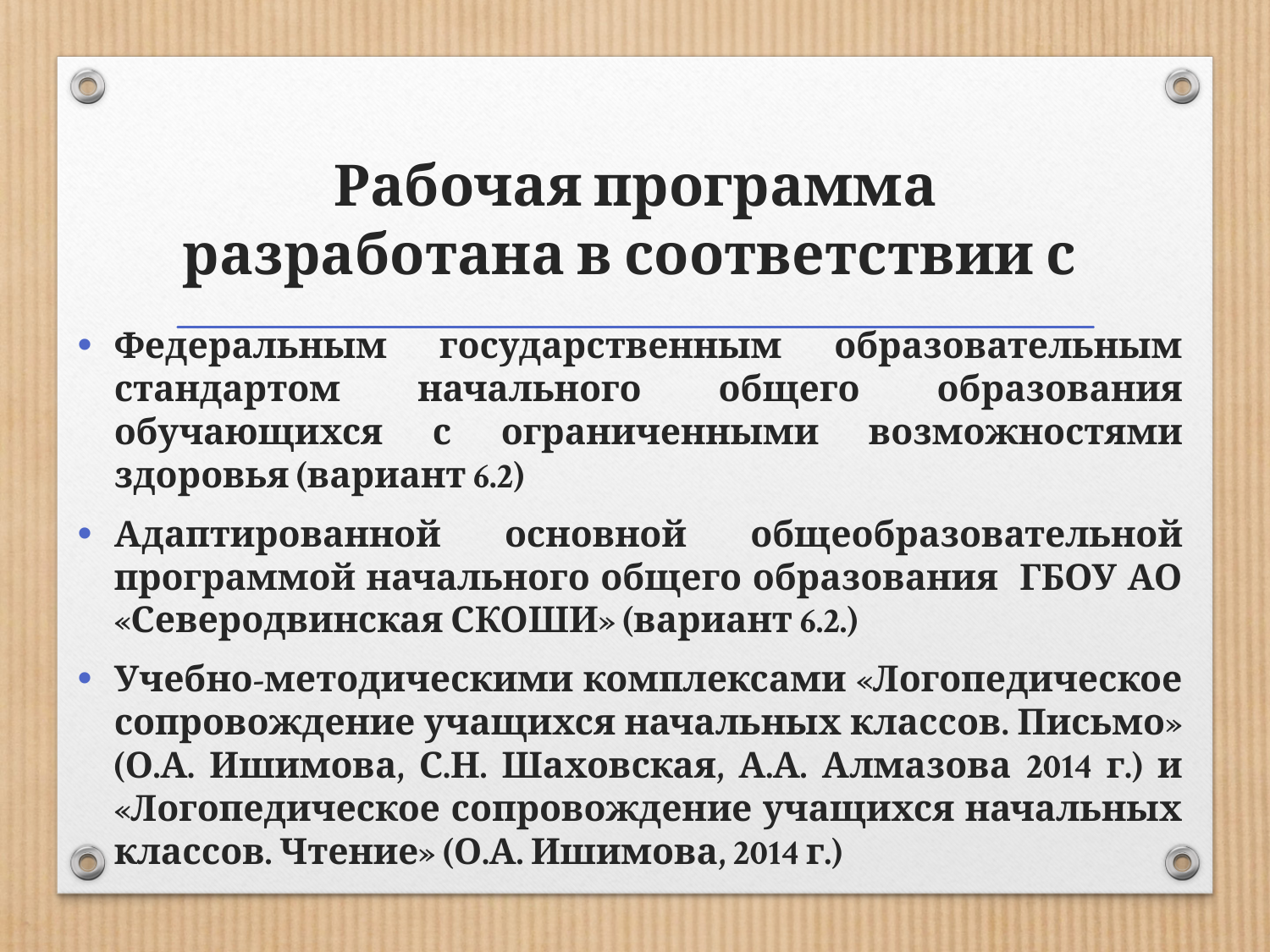

# Рабочая программа разработана в соответствии с
Федеральным государственным образовательным стандартом начального общего образования обучающихся с ограниченными возможностями здоровья (вариант 6.2)
Адаптированной основной общеобразовательной программой начального общего образования  ГБОУ АО «Северодвинская СКОШИ» (вариант 6.2.)
Учебно-методическими комплексами «Логопедическое сопровождение учащихся начальных классов. Письмо» (О.А. Ишимова, С.Н. Шаховская, А.А. Алмазова 2014 г.) и «Логопедическое сопровождение учащихся начальных классов. Чтение» (О.А. Ишимова, 2014 г.)